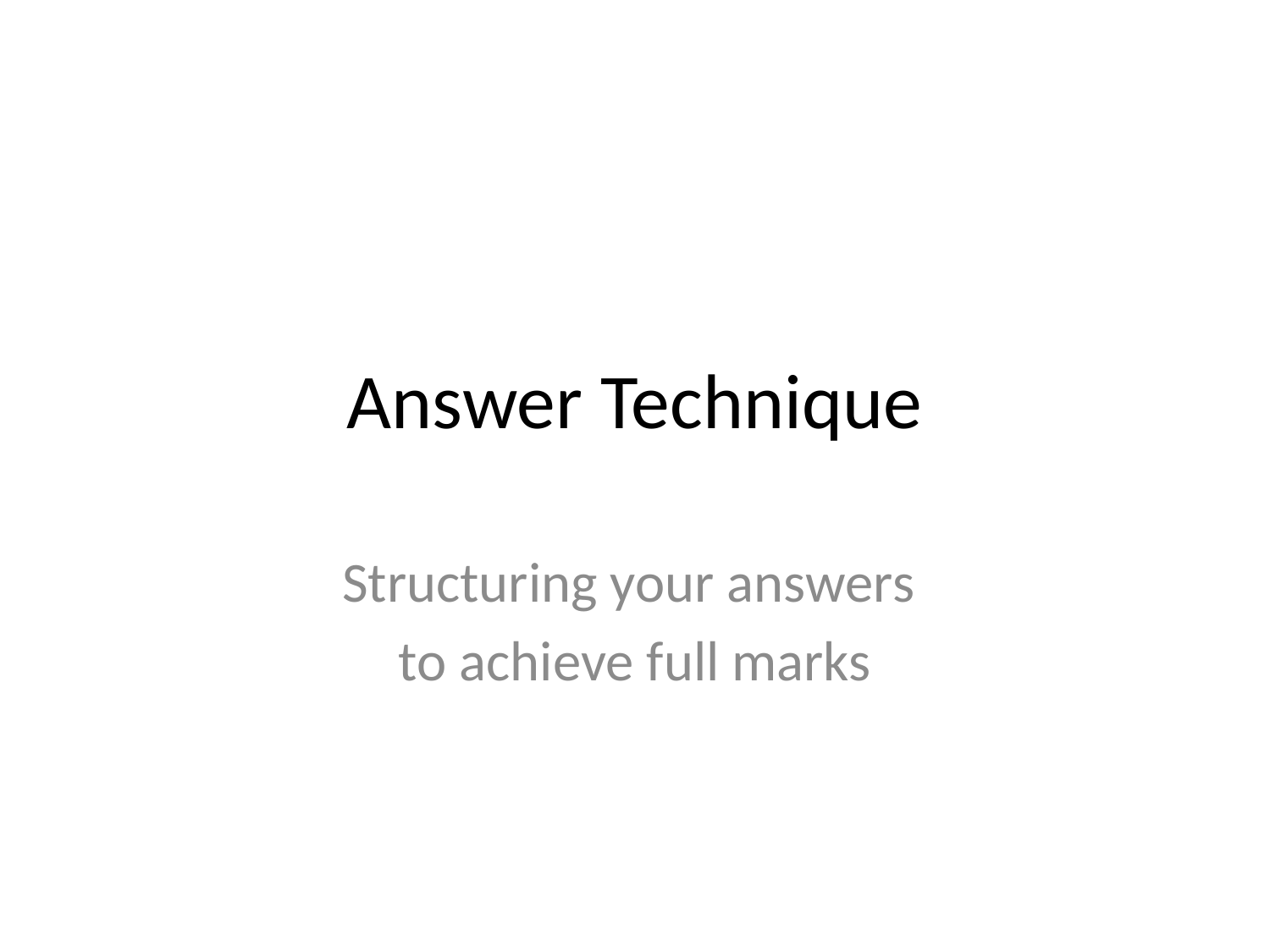

# Answer Technique
Structuring your answers
to achieve full marks